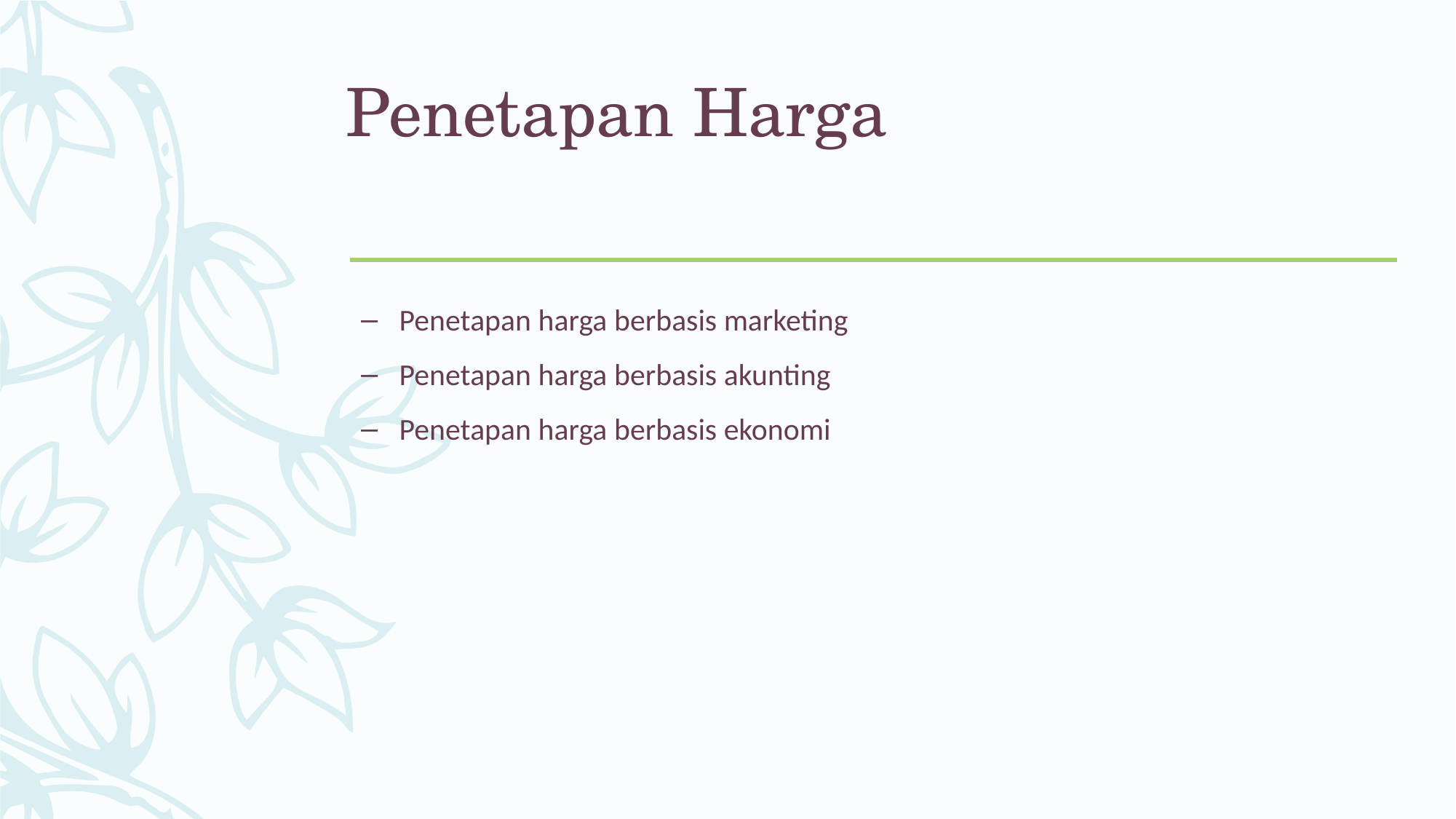

# Penetapan Harga
Penetapan harga berbasis marketing
Penetapan harga berbasis akunting
Penetapan harga berbasis ekonomi